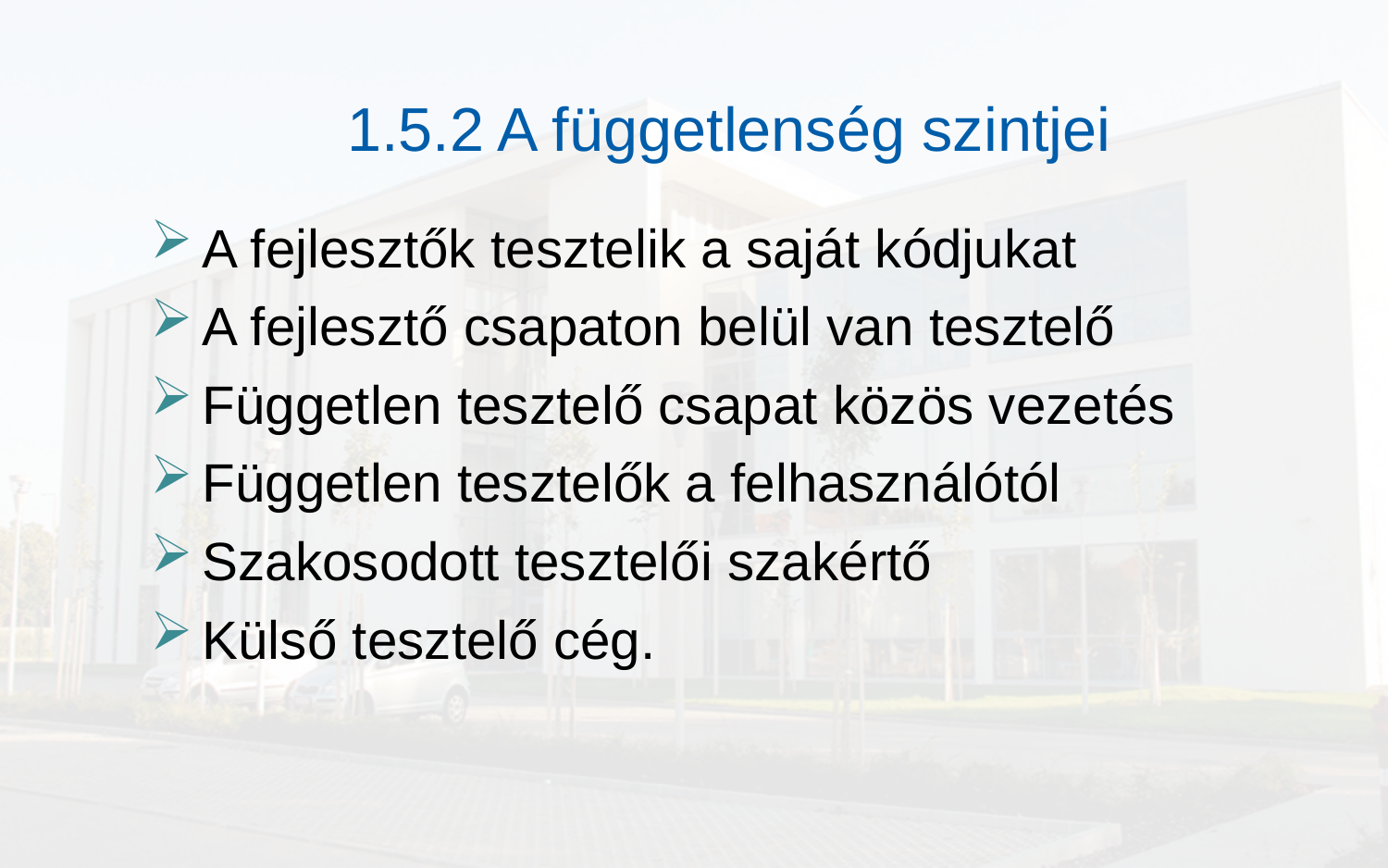

# 1.5.2 A függetlenség szintjei
A fejlesztők tesztelik a saját kódjukat
A fejlesztő csapaton belül van tesztelő
Független tesztelő csapat közös vezetés
Független tesztelők a felhasználótól
Szakosodott tesztelői szakértő
Külső tesztelő cég.